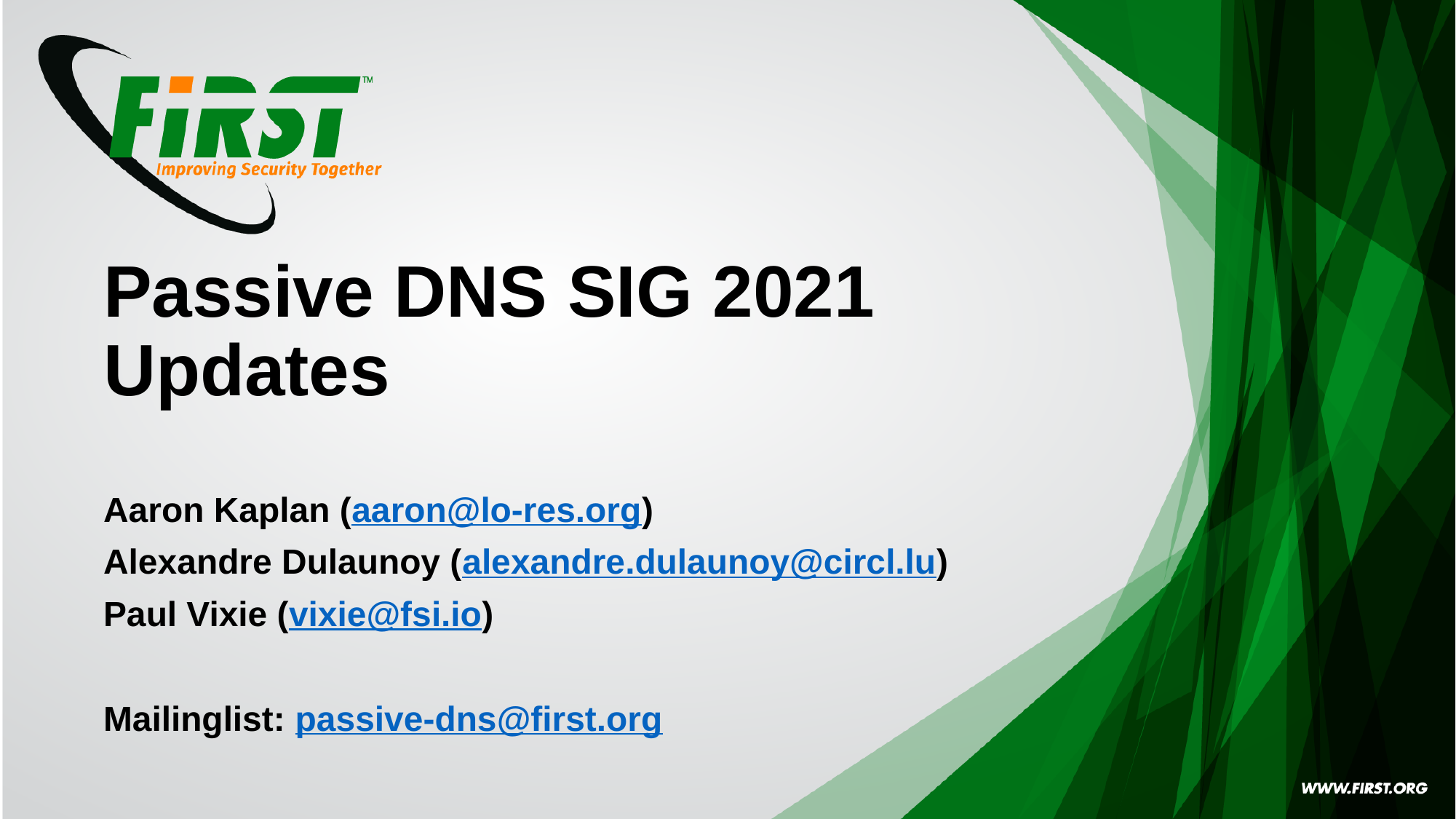

# Passive DNS SIG 2021 Updates
Aaron Kaplan (aaron@lo-res.org)
Alexandre Dulaunoy (alexandre.dulaunoy@circl.lu)
Paul Vixie (vixie@fsi.io)

Mailinglist: passive-dns@first.org